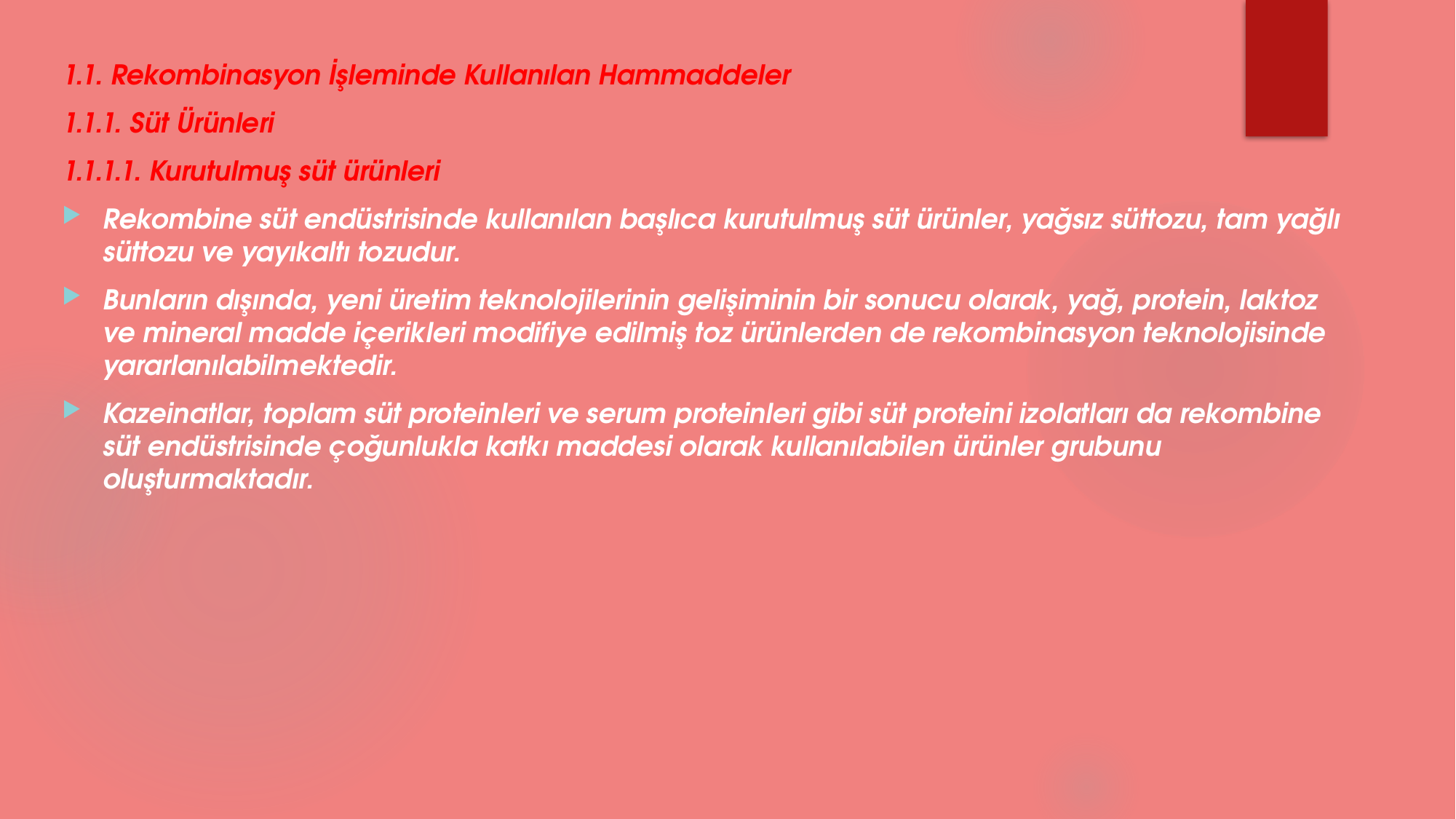

1.1. Rekombinasyon İşleminde Kullanılan Hammaddeler
1.1.1. Süt Ürünleri
1.1.1.1. Kurutulmuş süt ürünleri
Rekombine süt endüstrisinde kullanılan başlıca kurutulmuş süt ürünler, yağsız süttozu, tam yağlı süttozu ve yayıkaltı tozudur.
Bunların dışında, yeni üretim teknolojilerinin gelişiminin bir sonucu olarak, yağ, protein, laktoz ve mineral madde içerikleri modifiye edilmiş toz ürünlerden de rekombinasyon teknolojisinde yararlanılabilmektedir.
Kazeinatlar, toplam süt proteinleri ve serum proteinleri gibi süt proteini izolatları da rekombine süt endüstrisinde çoğunlukla katkı maddesi olarak kullanılabilen ürünler grubunu oluşturmaktadır.